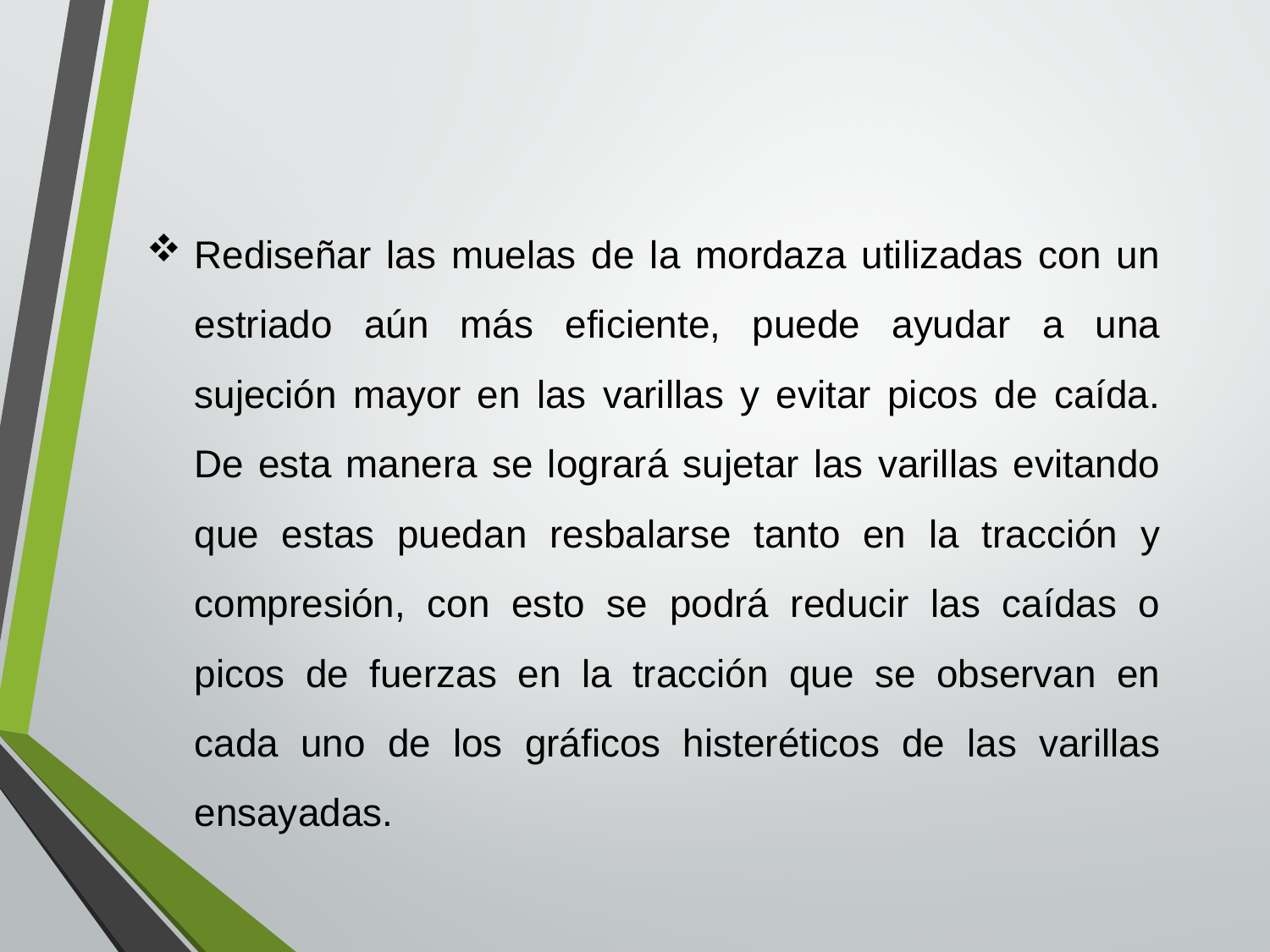

Rediseñar las muelas de la mordaza utilizadas con un estriado aún más eficiente, puede ayudar a una sujeción mayor en las varillas y evitar picos de caída. De esta manera se logrará sujetar las varillas evitando que estas puedan resbalarse tanto en la tracción y compresión, con esto se podrá reducir las caídas o picos de fuerzas en la tracción que se observan en cada uno de los gráficos histeréticos de las varillas ensayadas.